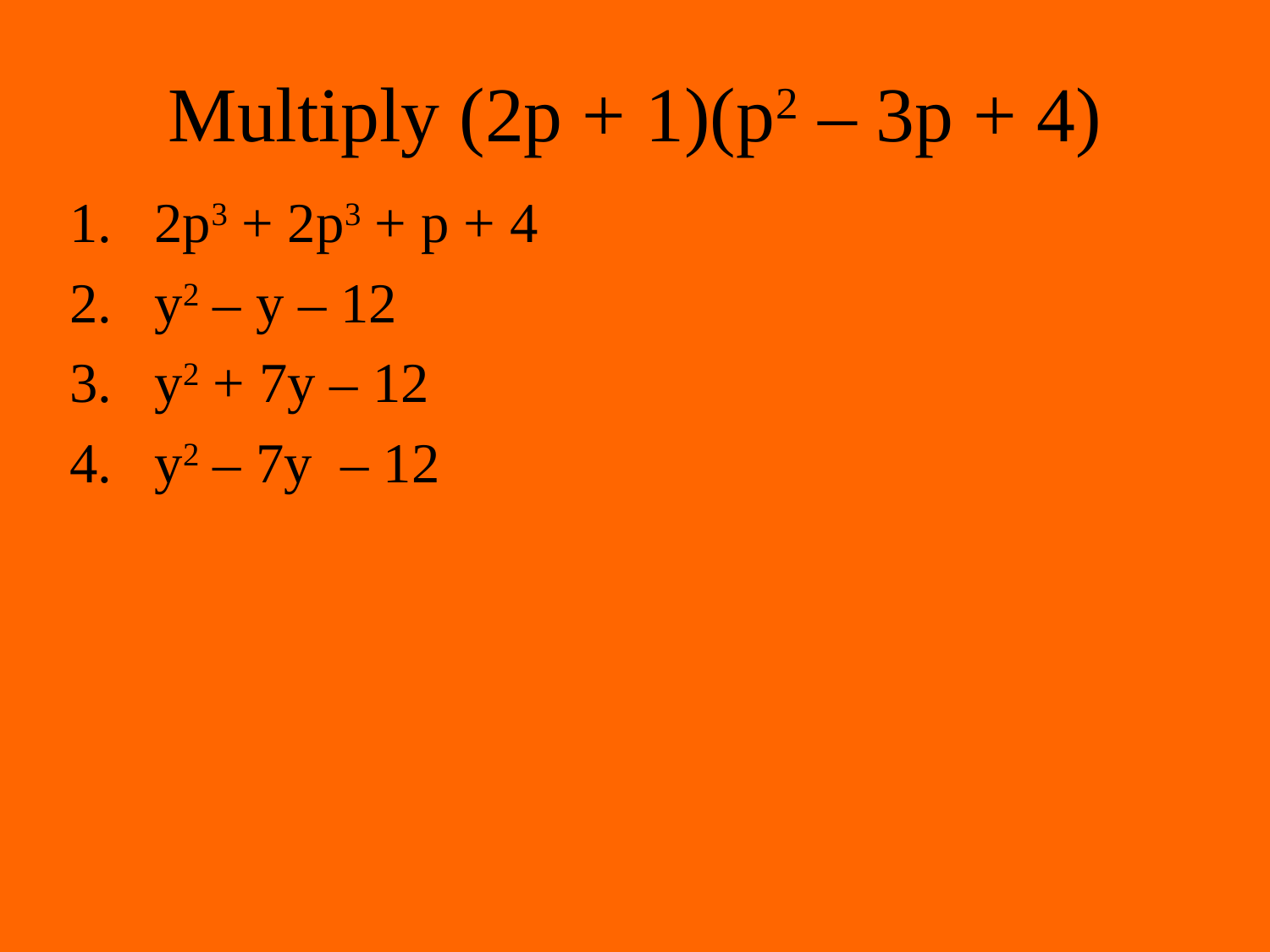

# Multiply (2p + 1)(p2 – 3p + 4)
2p3 + 2p3 + p + 4
y2 – y – 12
y2 + 7y – 12
y2 – 7y  – 12